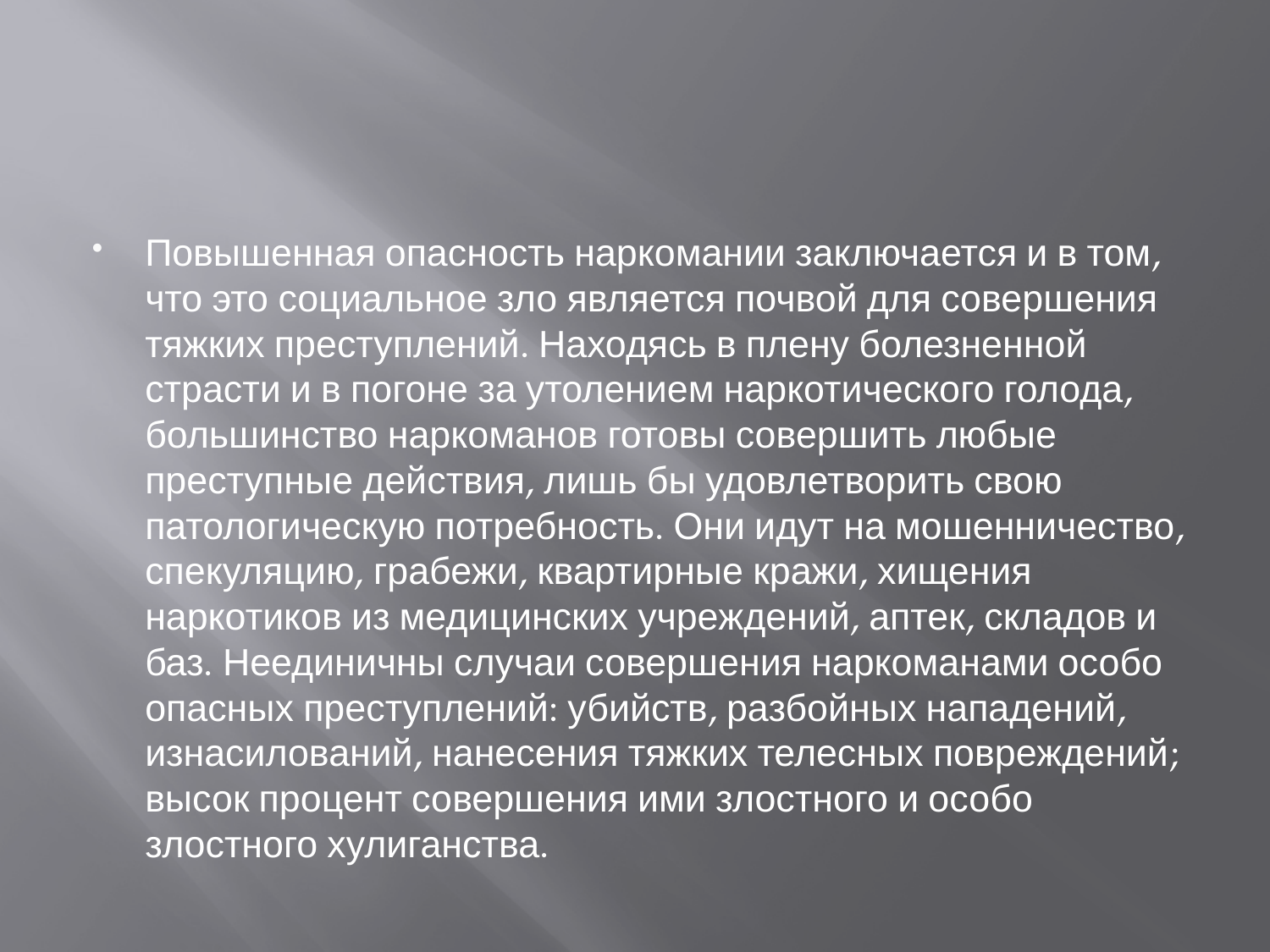

#
Повышенная опасность наркомании заключается и в том, что это социальное зло является почвой для совершения тяжких преступлений. Находясь в плену болезненной страсти и в погоне за утолением наркотического голода, большинство наркоманов готовы совершить любые преступные действия, лишь бы удовлетворить свою патологическую потребность. Они идут на мошенничество, спекуляцию, грабежи, квартирные кражи, хищения наркотиков из медицинских учреждений, аптек, складов и баз. Неединичны случаи совершения наркоманами особо опасных преступлений: убийств, разбойных нападений, изнасилований, нанесения тяжких телесных повреждений; высок процент совершения ими злостного и особо злостного хулиганства.